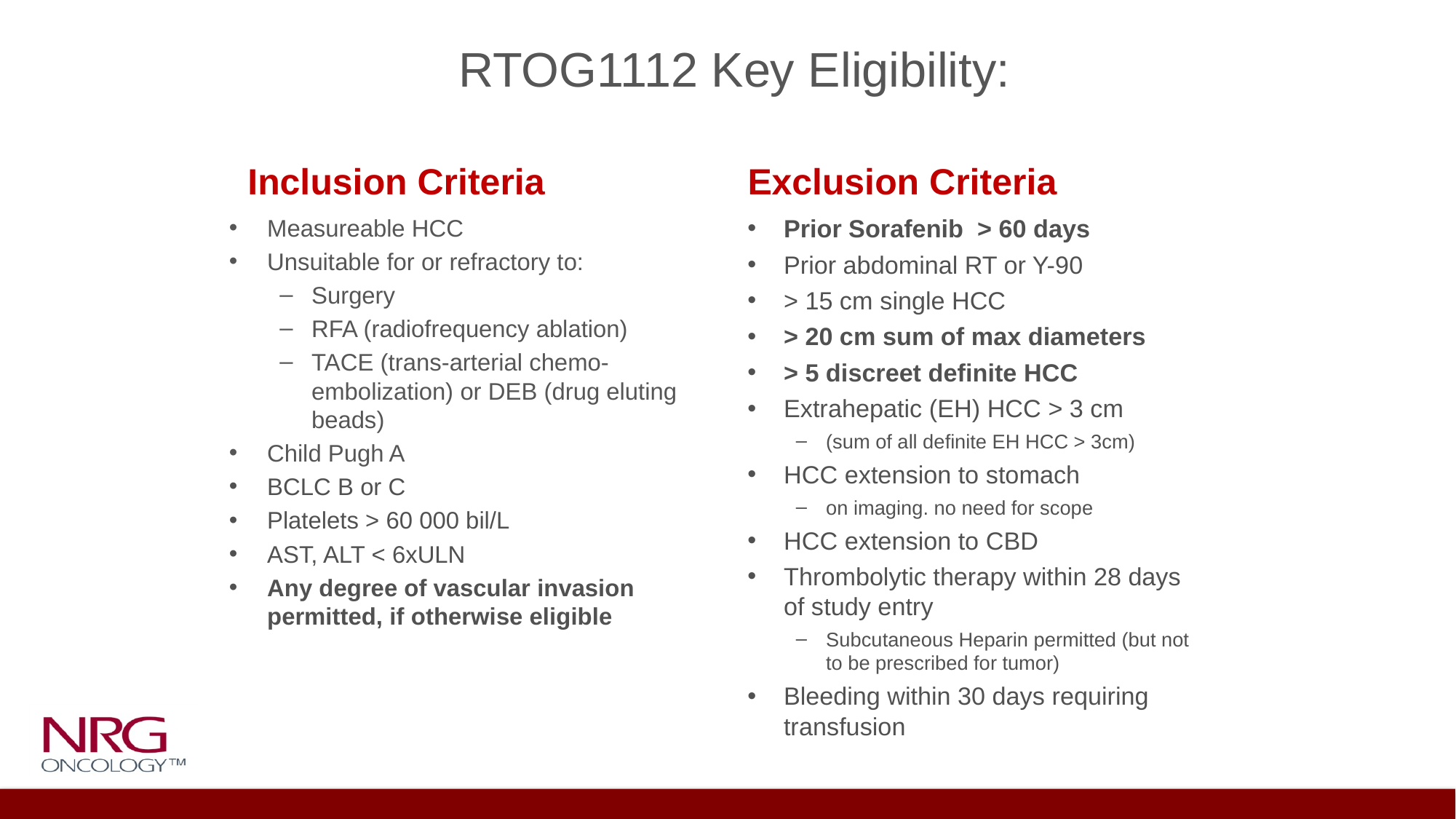

# RTOG1112 Key Eligibility:
Inclusion Criteria
Exclusion Criteria
Prior Sorafenib  > 60 days
Prior abdominal RT or Y-90
> 15 cm single HCC
> 20 cm sum of max diameters
> 5 discreet definite HCC
Extrahepatic (EH) HCC > 3 cm
(sum of all definite EH HCC > 3cm)
HCC extension to stomach
on imaging. no need for scope
HCC extension to CBD
Thrombolytic therapy within 28 days of study entry
Subcutaneous Heparin permitted (but not to be prescribed for tumor)
Bleeding within 30 days requiring transfusion

Measureable HCC
Unsuitable for or refractory to:
Surgery
RFA (radiofrequency ablation)
TACE (trans-arterial chemo-embolization) or DEB (drug eluting beads)
Child Pugh A
BCLC B or C
Platelets > 60 000 bil/L
AST, ALT < 6xULN
Any degree of vascular invasion permitted, if otherwise eligible